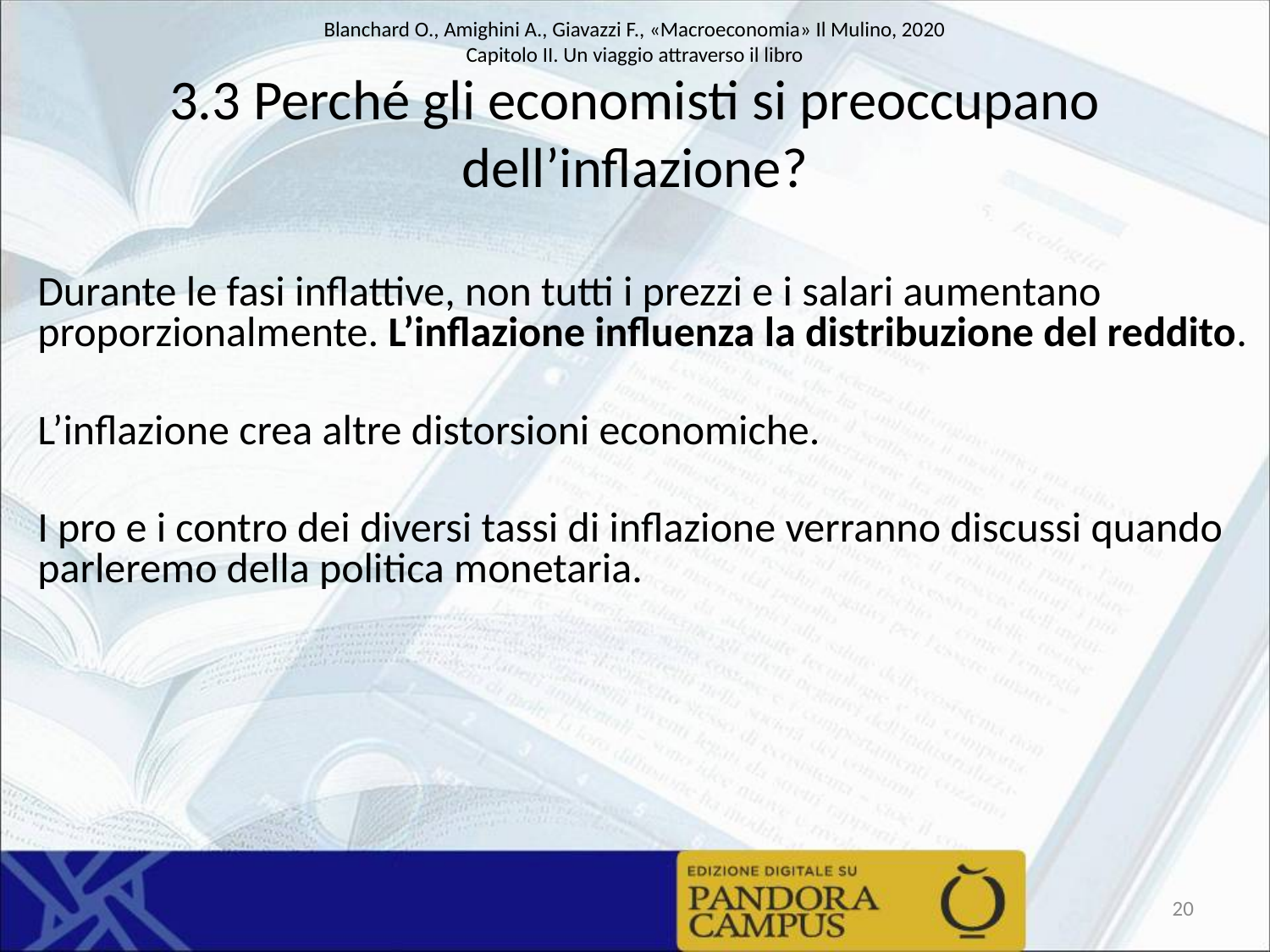

# 3.3 Perché gli economisti si preoccupano dell’inflazione?
Durante le fasi inflattive, non tutti i prezzi e i salari aumentano proporzionalmente. L’inflazione influenza la distribuzione del reddito.

L’inflazione crea altre distorsioni economiche.

I pro e i contro dei diversi tassi di inflazione verranno discussi quando parleremo della politica monetaria.

20